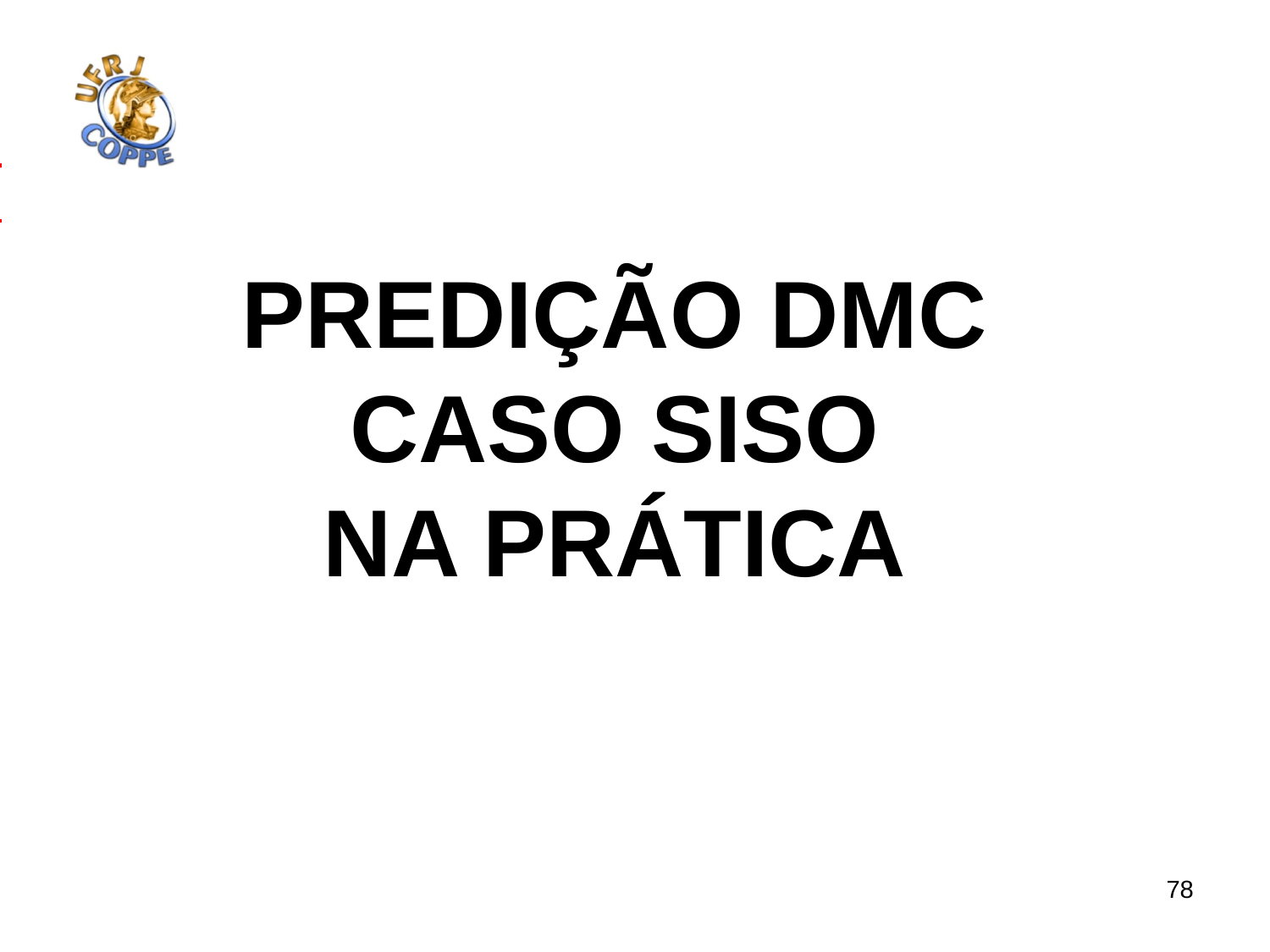

Predição Dmc
Caso siso
Na prática

78